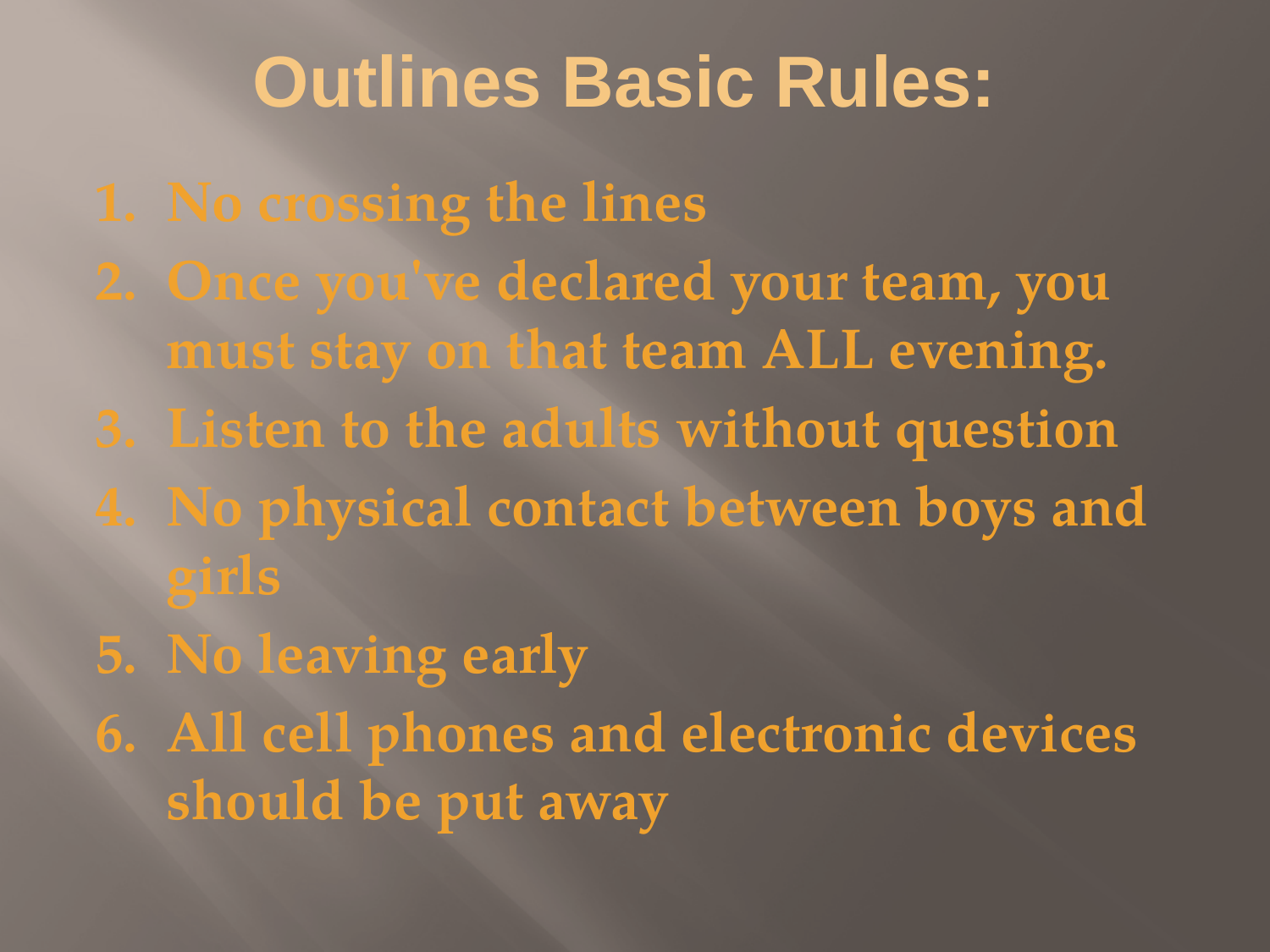

# Outlines Basic Rules:

No crossing the lines
Once you've declared your team, you must stay on that team ALL evening.
Listen to the adults without question
No physical contact between boys and girls
No leaving early
All cell phones and electronic devices should be put away